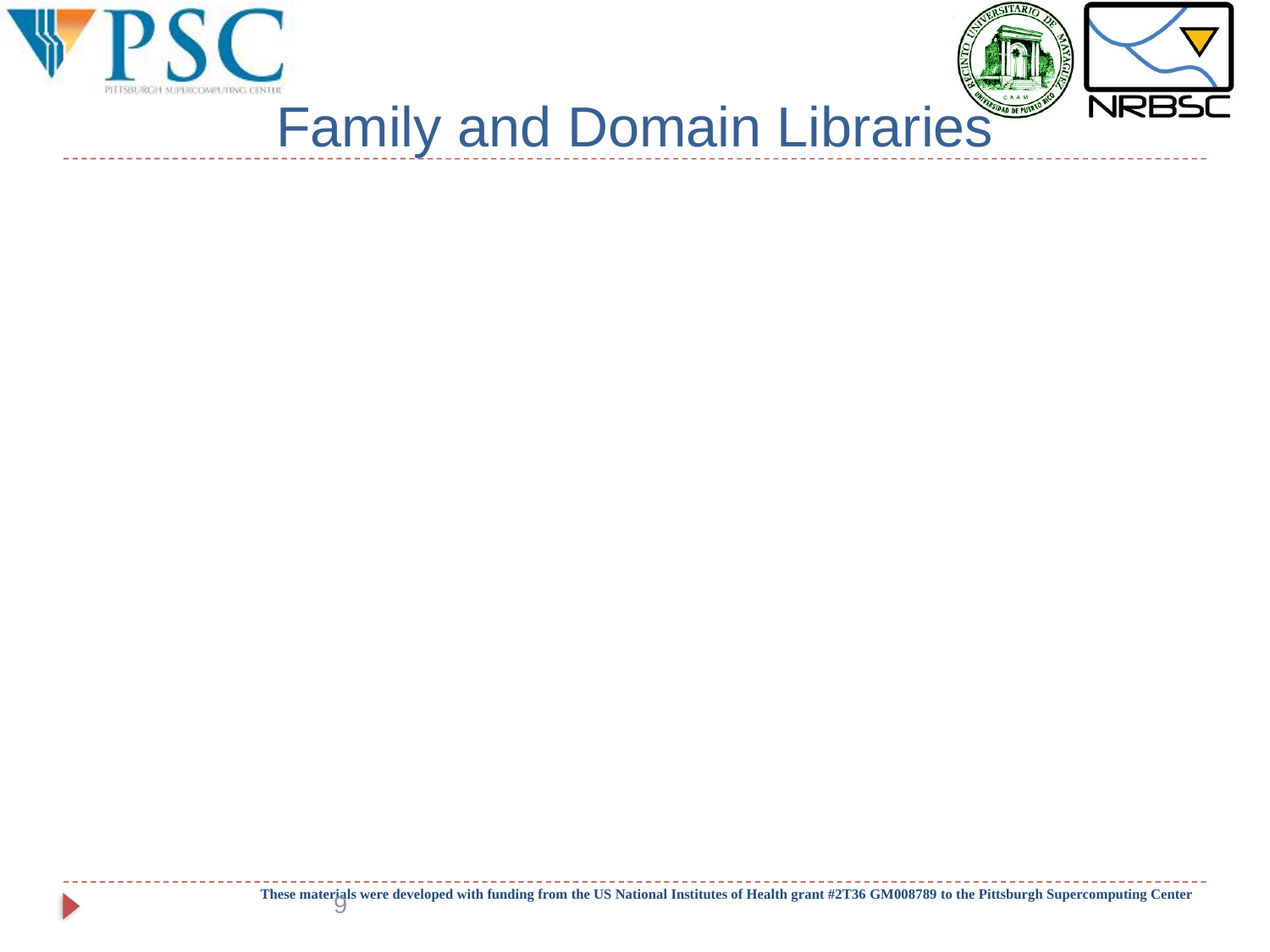

# Family and Domain Libraries
Typically built from sets of related sequences and contain information about the residues that are essential to the structure/function of the sequences
Used to:
Generate a hypothesis that the query sequence has the same structure/function as the matching group of sequences.
Quickly identify a good group of sequences known to share a biological relationship.
Some examples:
PFAM, Prosite, BLOCKS, PRINTS

These materials were developed with funding from the US National Institutes of Health grant #2T36 GM008789 to the Pittsburgh Supercomputing Center
9